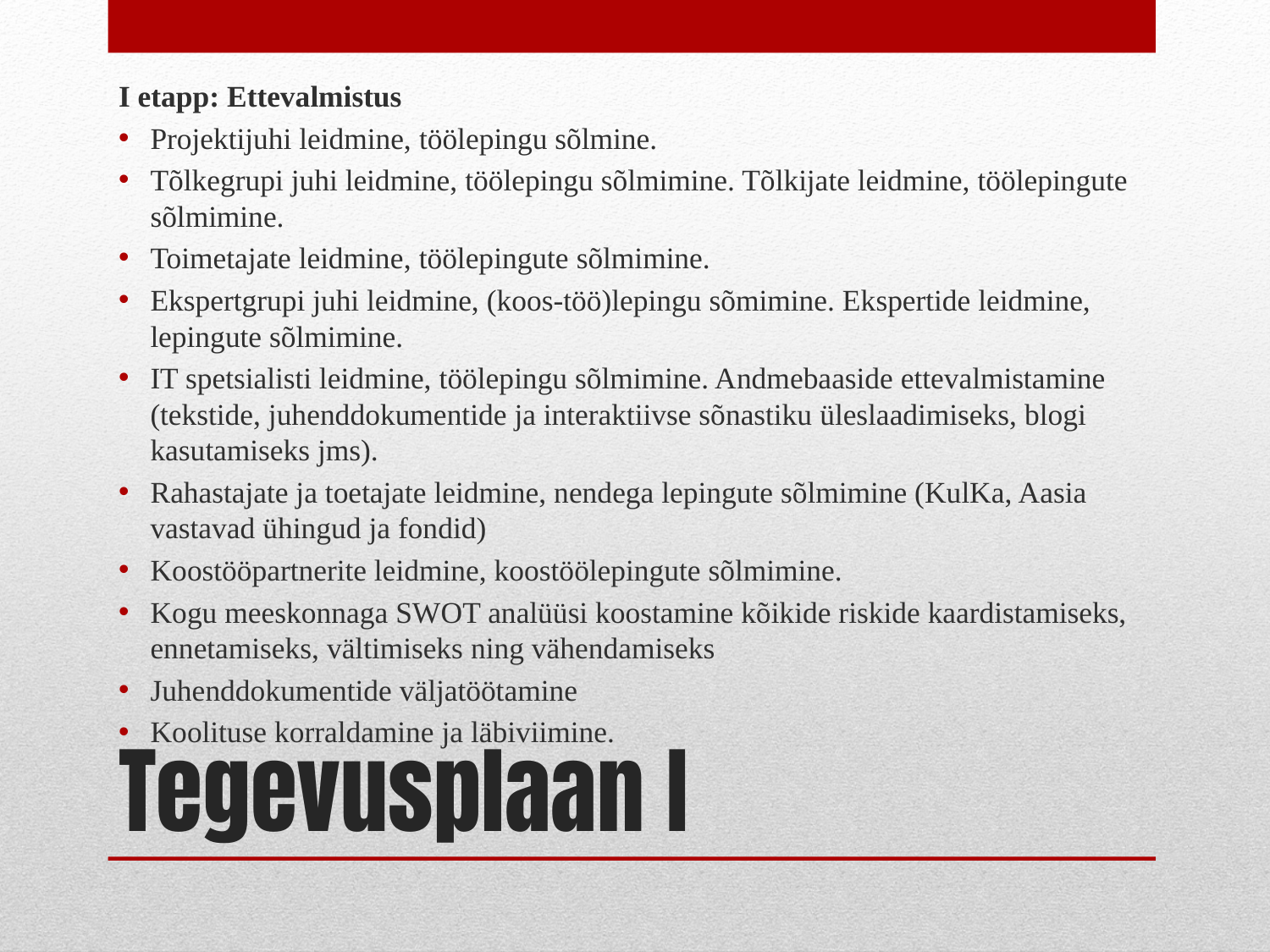

I etapp: Ettevalmistus
Projektijuhi leidmine, töölepingu sõlmine.
Tõlkegrupi juhi leidmine, töölepingu sõlmimine. Tõlkijate leidmine, töölepingute sõlmimine.
Toimetajate leidmine, töölepingute sõlmimine.
Ekspertgrupi juhi leidmine, (koos-töö)lepingu sõmimine. Ekspertide leidmine, lepingute sõlmimine.
IT spetsialisti leidmine, töölepingu sõlmimine. Andmebaaside ettevalmistamine (tekstide, juhenddokumentide ja interaktiivse sõnastiku üleslaadimiseks, blogi kasutamiseks jms).
Rahastajate ja toetajate leidmine, nendega lepingute sõlmimine (KulKa, Aasia vastavad ühingud ja fondid)
Koostööpartnerite leidmine, koostöölepingute sõlmimine.
Kogu meeskonnaga SWOT analüüsi koostamine kõikide riskide kaardistamiseks, ennetamiseks, vältimiseks ning vähendamiseks
Juhenddokumentide väljatöötamine
Koolituse korraldamine ja läbiviimine.
# Tegevusplaan I